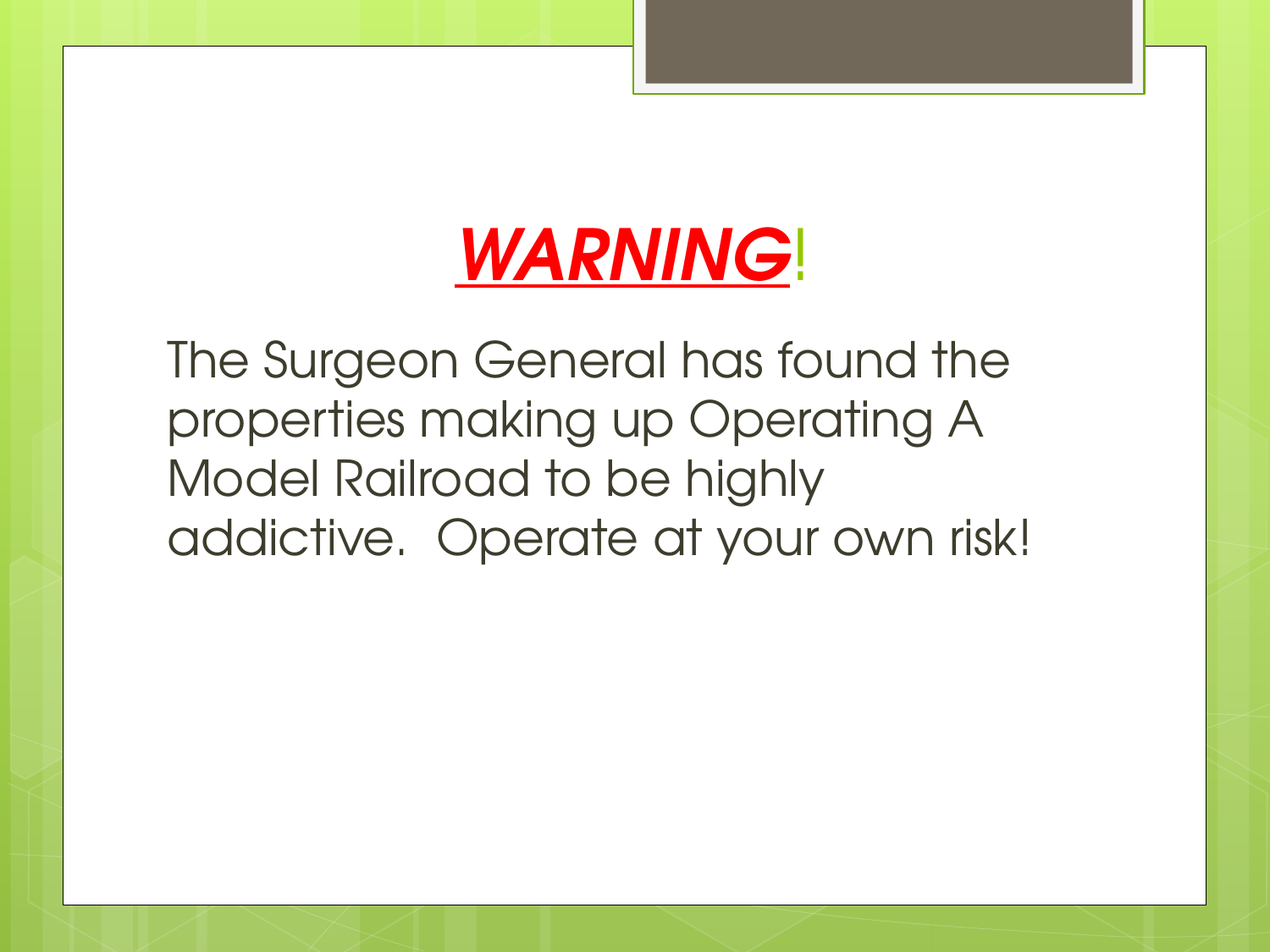

# WARNING!
The Surgeon General has found the properties making up Operating A Model Railroad to be highly addictive.  Operate at your own risk!